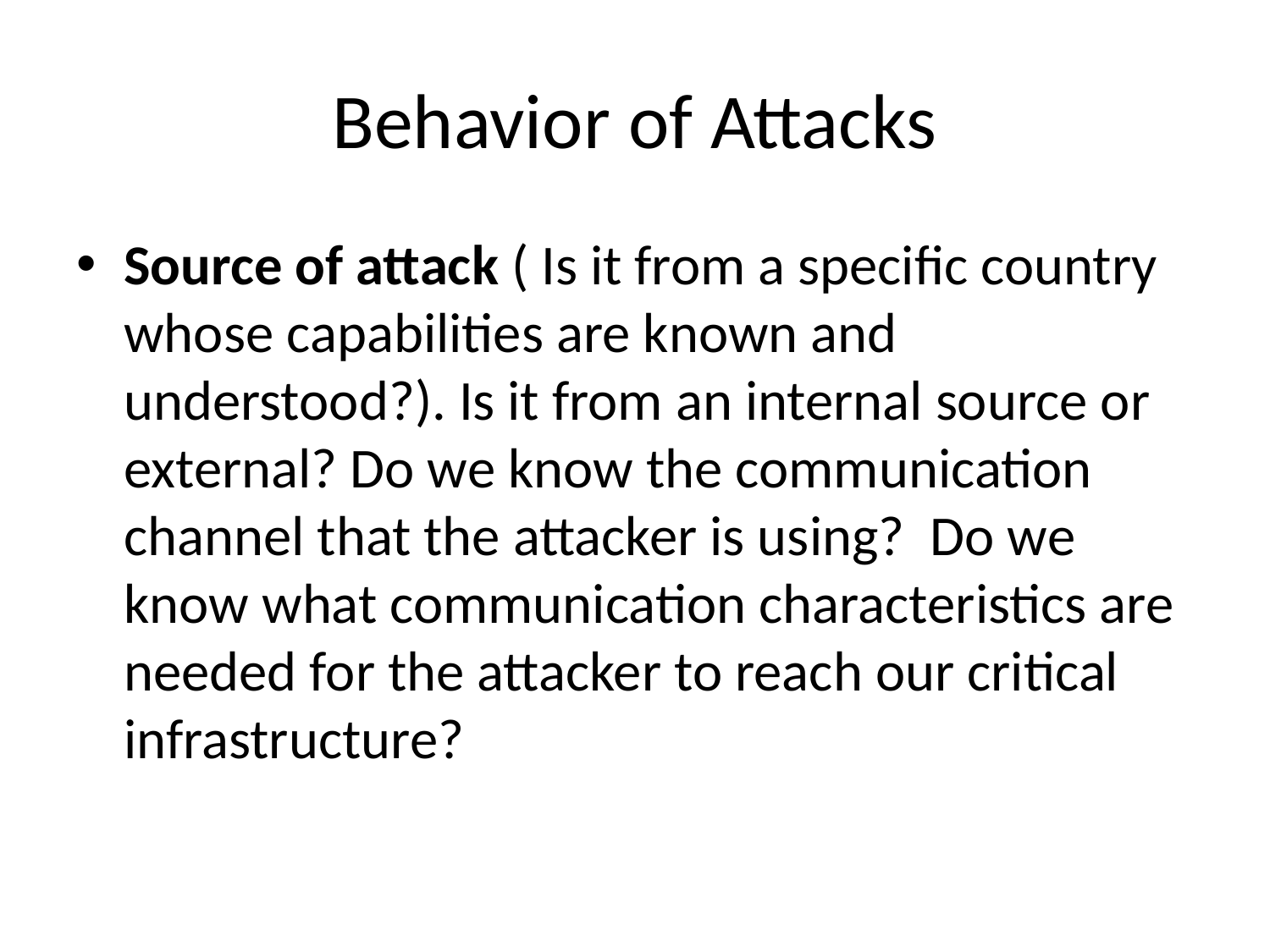

# Behavior of Attacks
Source of attack ( Is it from a specific country whose capabilities are known and understood?). Is it from an internal source or external? Do we know the communication channel that the attacker is using?  Do we know what communication characteristics are needed for the attacker to reach our critical infrastructure?